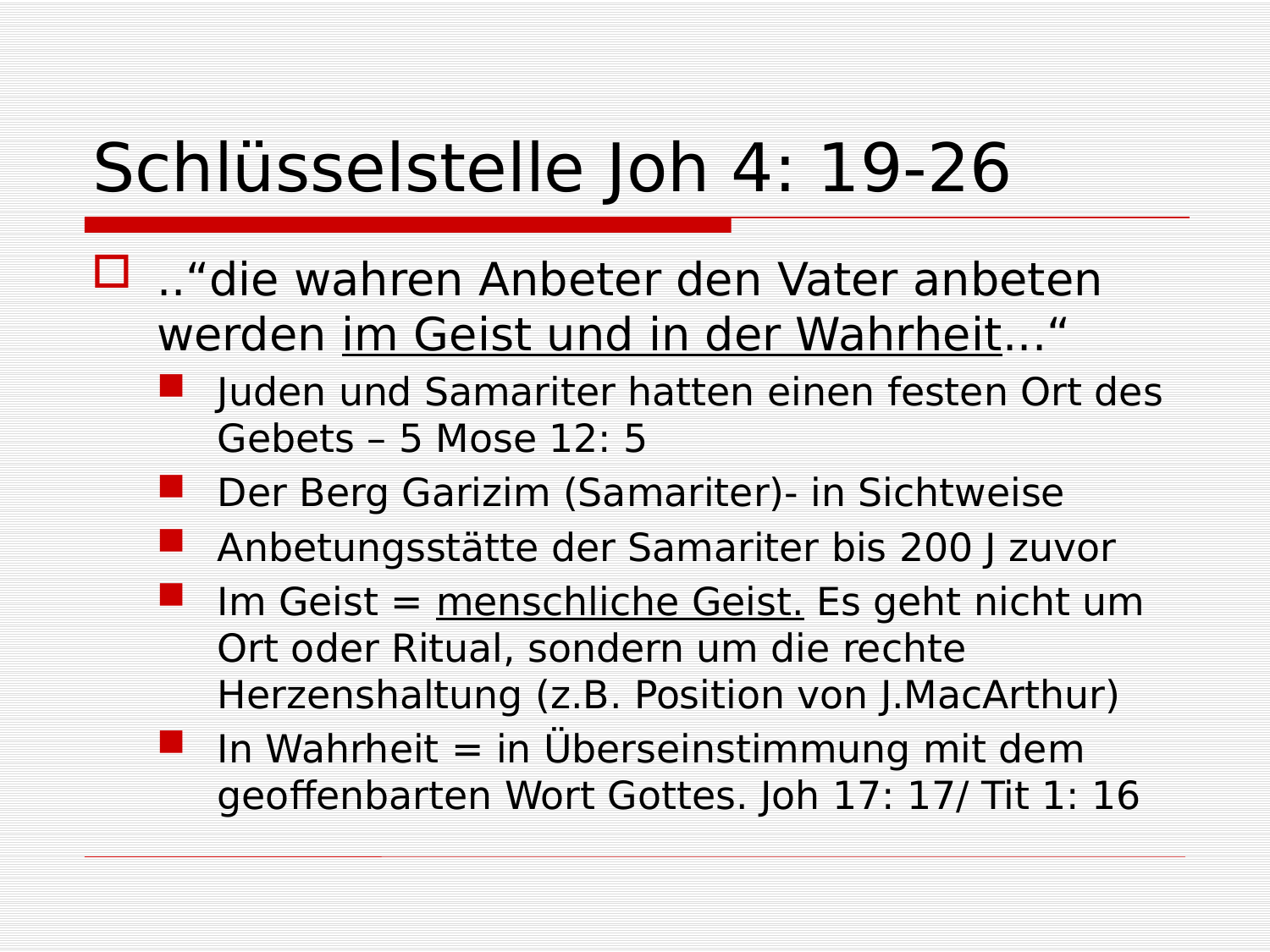

# Schlüsselstelle Joh 4: 19-26
..“die wahren Anbeter den Vater anbeten werden im Geist und in der Wahrheit...“
Juden und Samariter hatten einen festen Ort des Gebets – 5 Mose 12: 5
Der Berg Garizim (Samariter)- in Sichtweise
Anbetungsstätte der Samariter bis 200 J zuvor
Im Geist = menschliche Geist. Es geht nicht um Ort oder Ritual, sondern um die rechte Herzenshaltung (z.B. Position von J.MacArthur)
In Wahrheit = in Überseinstimmung mit dem geoffenbarten Wort Gottes. Joh 17: 17/ Tit 1: 16